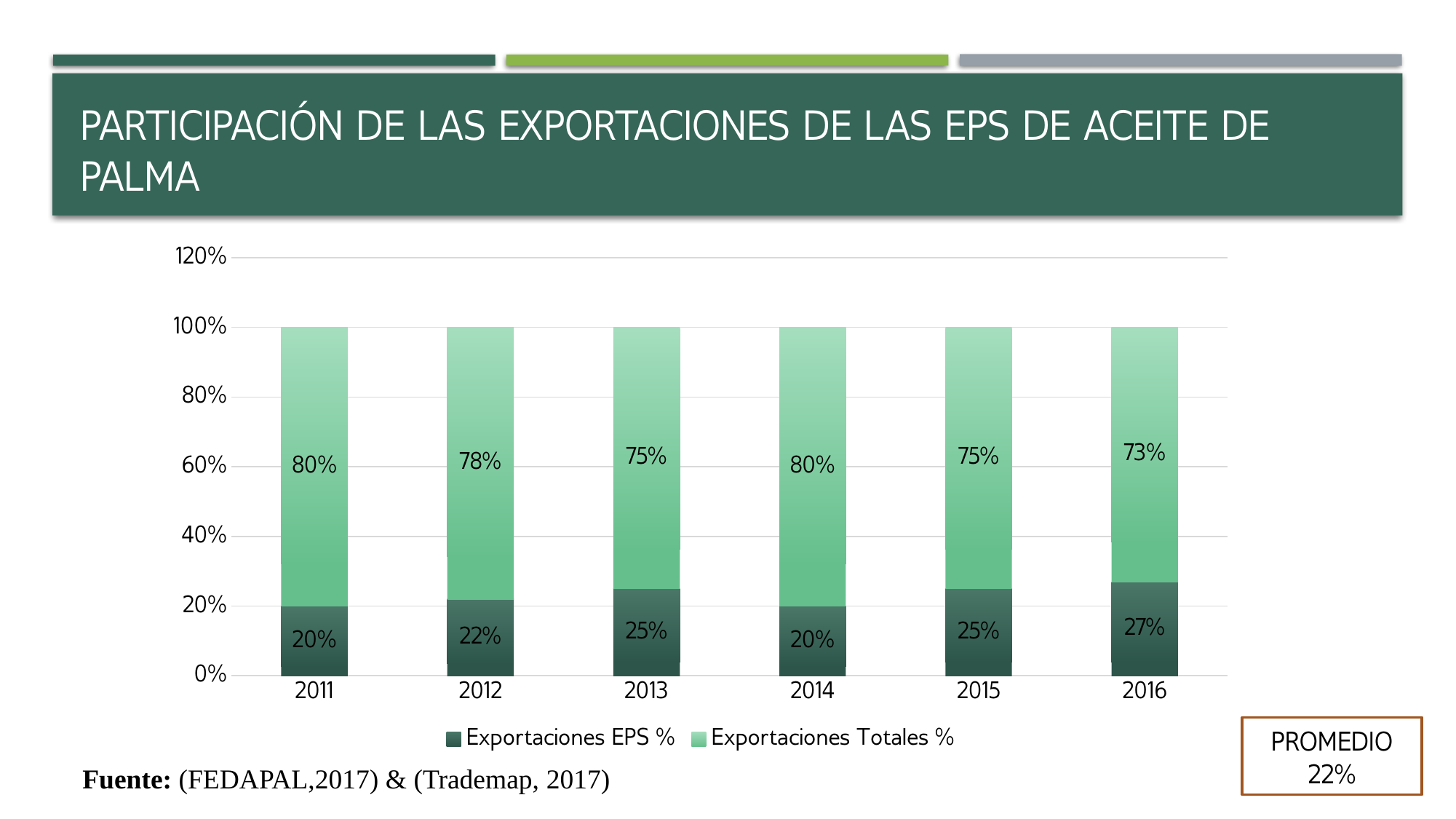

# Participación de las exportaciones de las EPS de aceite de palma

### Chart

| Category |  |  |
|---|---|---|
| 2011 | 0.2 | 0.8 |
| 2012 | 0.22 | 0.78 |
| 2013 | 0.25 | 0.75 |
| 2014 | 0.2 | 0.8 |
| 2015 | 0.25 | 0.75 |
| 2016 | 0.27 | 0.73 |
PROMEDIO 22%
Fuente: (FEDAPAL,2017) & (Trademap, 2017)